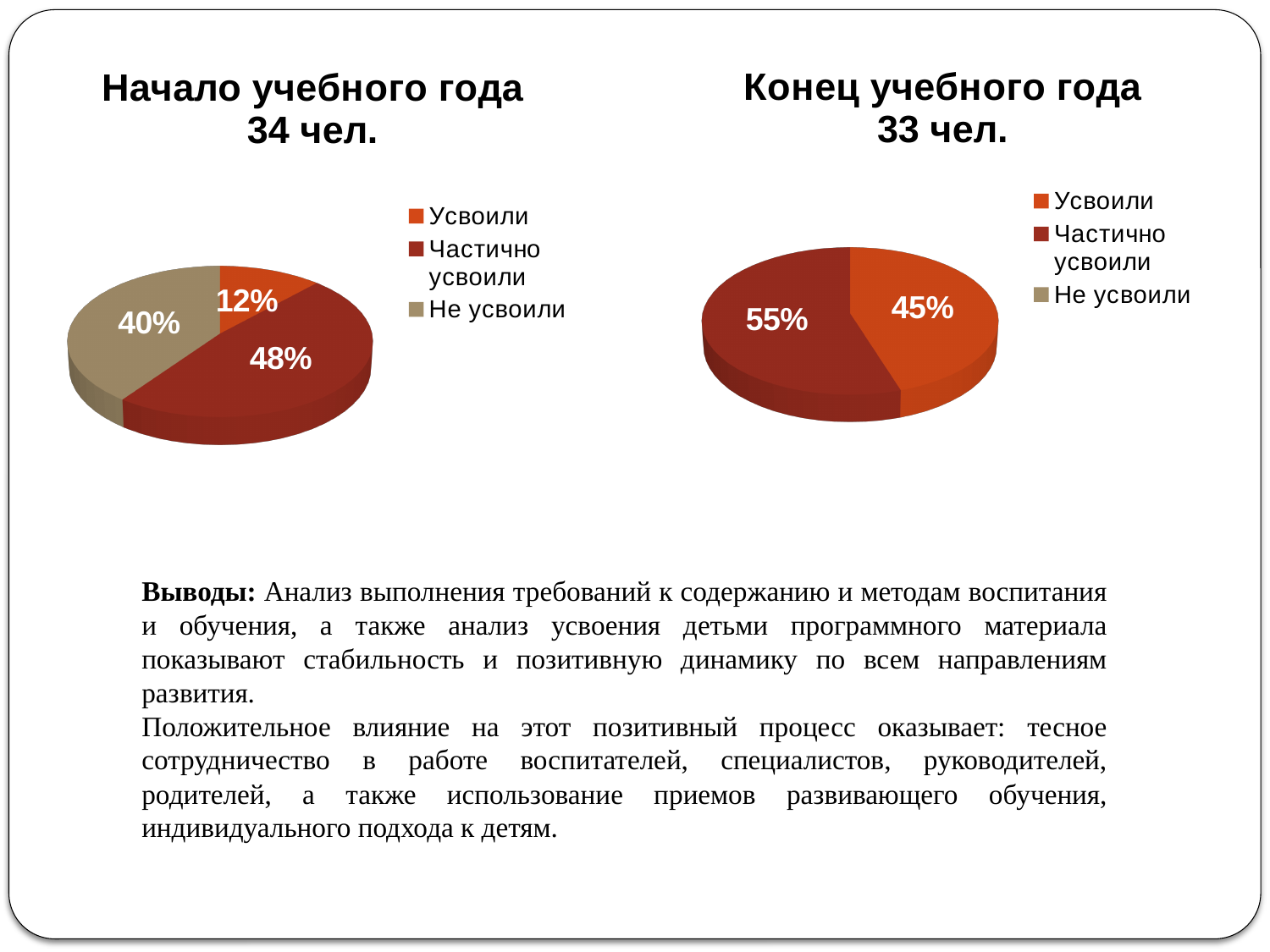

[unsupported chart]

[unsupported chart]

Выводы: Анализ выполнения требований к содержанию и методам воспитания и обучения, а также анализ усвоения детьми программного материала показывают стабильность и позитивную динамику по всем направлениям развития.
Положительное влияние на этот позитивный процесс оказывает: тесное сотрудничество в работе воспитателей, специалистов, руководителей, родителей, а также использование приемов развивающего обучения, индивидуального подхода к детям.